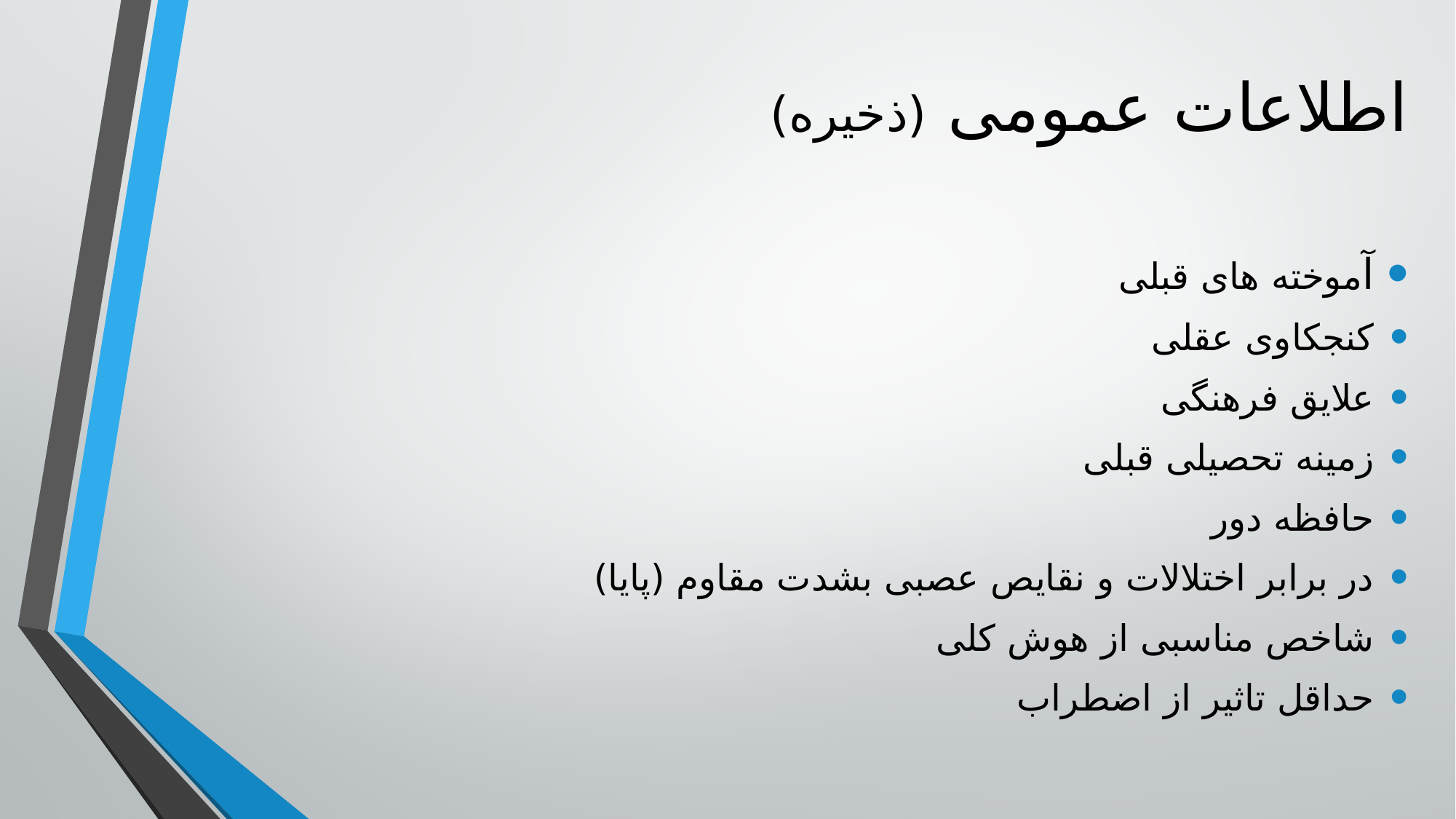

# اطلاعات عمومی (ذخیره)
آموخته های قبلی
کنجکاوی عقلی
علایق فرهنگی
زمینه تحصیلی قبلی
حافظه دور
در برابر اختلالات و نقایص عصبی بشدت مقاوم (پایا)
شاخص مناسبی از هوش کلی
حداقل تاثیر از اضطراب